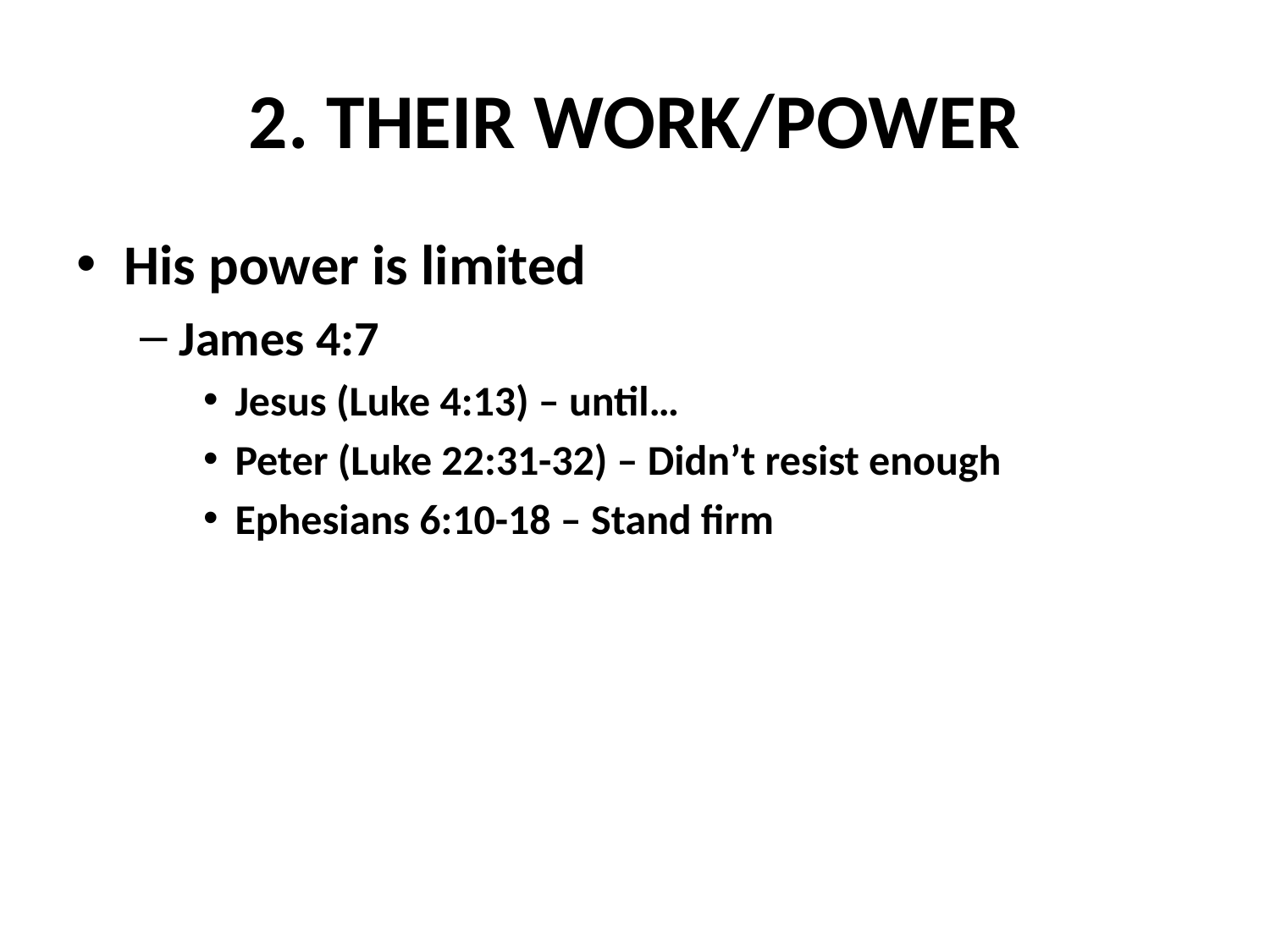

# 2. THEIR WORK/POWER
His power is limited
James 4:7
Jesus (Luke 4:13) – until…
Peter (Luke 22:31-32) – Didn’t resist enough
Ephesians 6:10-18 – Stand firm